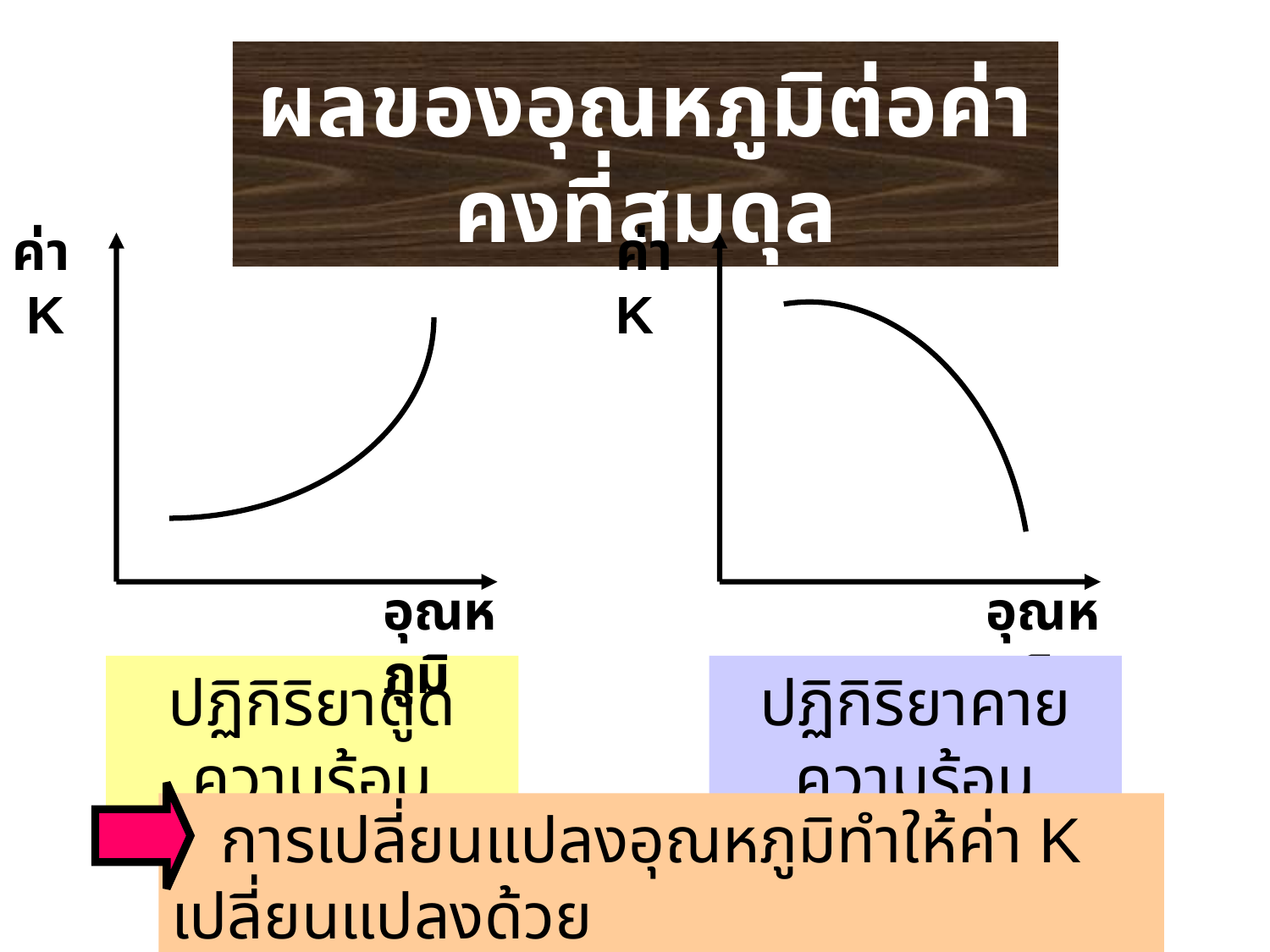

ผลของอุณหภูมิต่อค่าคงที่สมดุล
ค่า K

อุณหภูมิ

ปฏิกิริยาดูดความร้อน
ค่า K

อุณหภูมิ

ปฏิกิริยาคายความร้อน

   การเปลี่ยนแปลงอุณหภูมิทำให้ค่า K เปลี่ยนแปลงด้วย